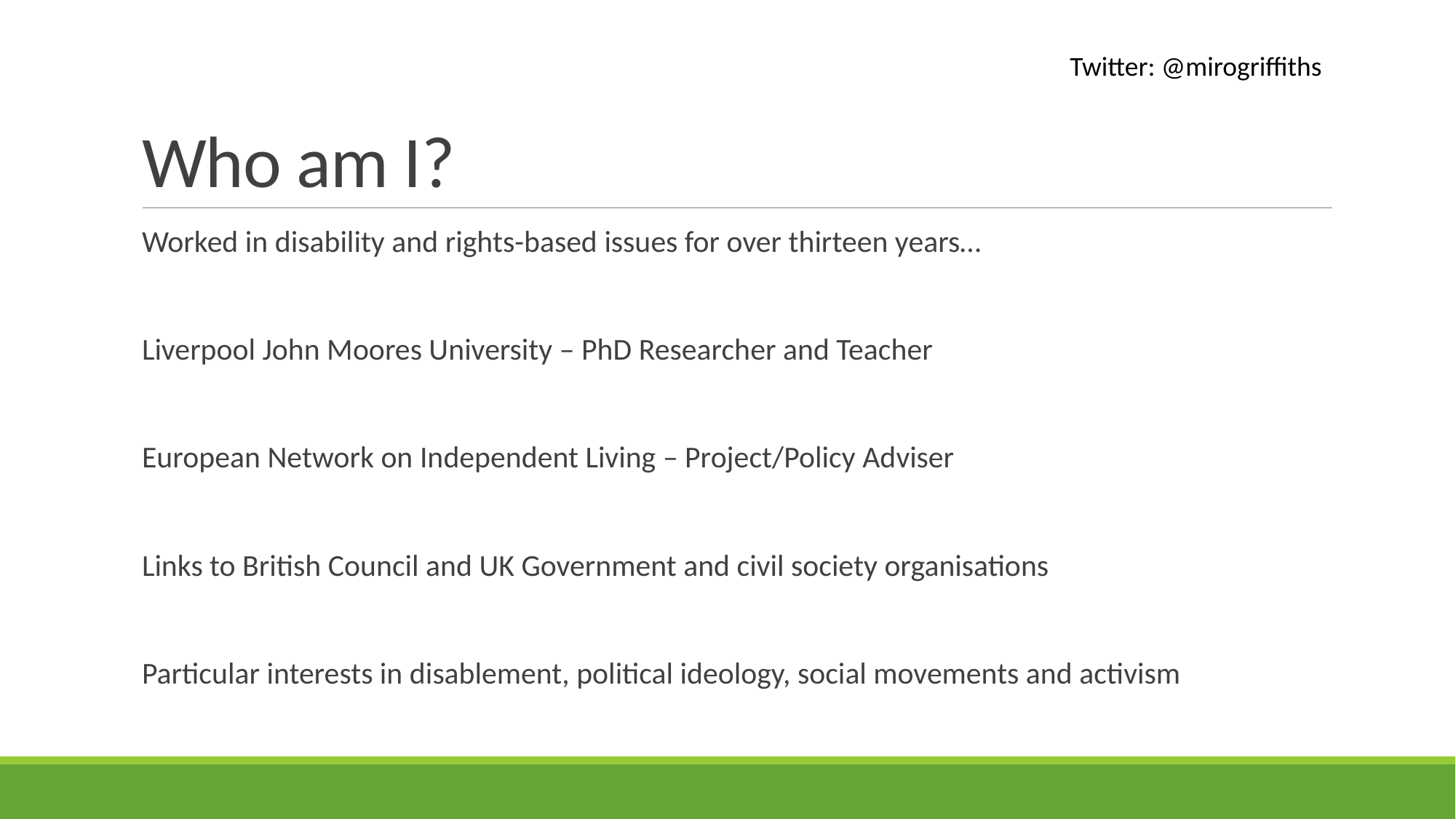

# Who am I?
Twitter: @mirogriffiths
Worked in disability and rights-based issues for over thirteen years…

Liverpool John Moores University – PhD Researcher and Teacher

European Network on Independent Living – Project/Policy Adviser

Links to British Council and UK Government and civil society organisations

Particular interests in disablement, political ideology, social movements and activism